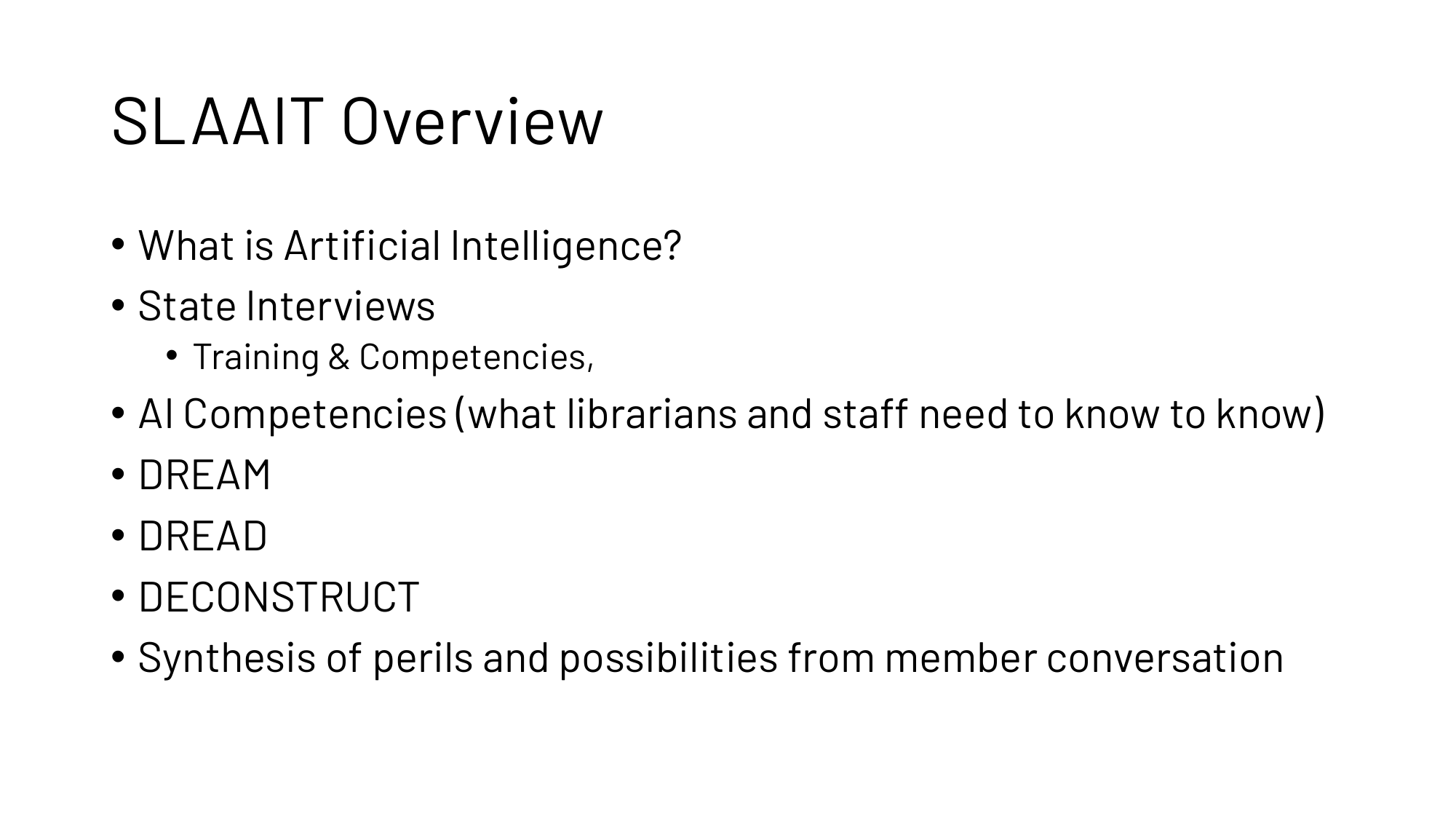

# SLAAIT Overview
What is Artificial Intelligence?
State Interviews
Training & Competencies,
AI Competencies (what librarians and staff need to know to know)
DREAM
DREAD
DECONSTRUCT
Synthesis of perils and possibilities from member conversation